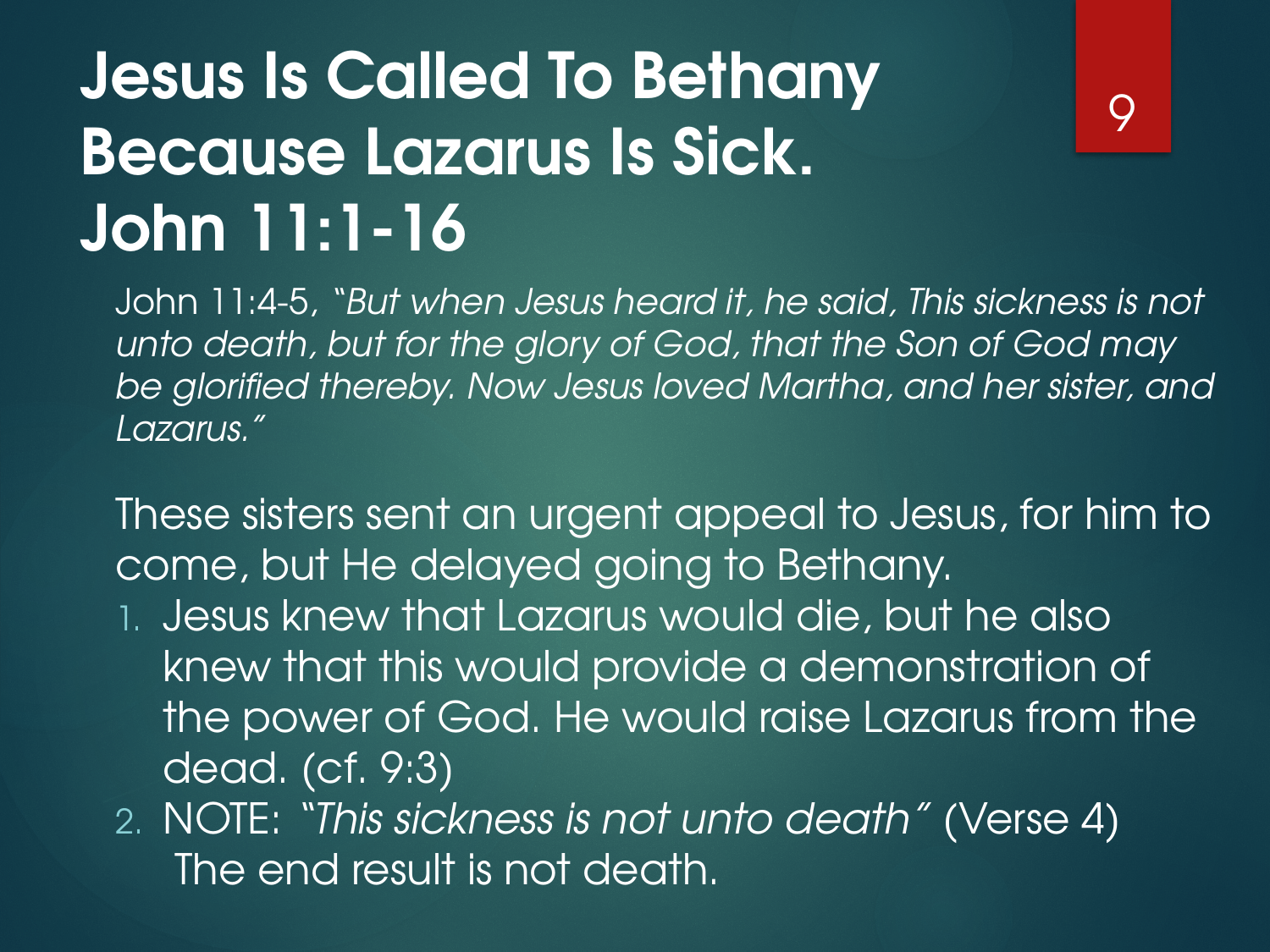

# Jesus Is Called To Bethany Because Lazarus Is Sick. John 11:1-16
9
John 11:4-5, “But when Jesus heard it, he said, This sickness is not unto death, but for the glory of God, that the Son of God may be glorified thereby. Now Jesus loved Martha, and her sister, and Lazarus.”

These sisters sent an urgent appeal to Jesus, for him to come, but He delayed going to Bethany.
Jesus knew that Lazarus would die, but he also knew that this would provide a demonstration of the power of God. He would raise Lazarus from the dead. (cf. 9:3)
NOTE: “This sickness is not unto death” (Verse 4)
 The end result is not death.